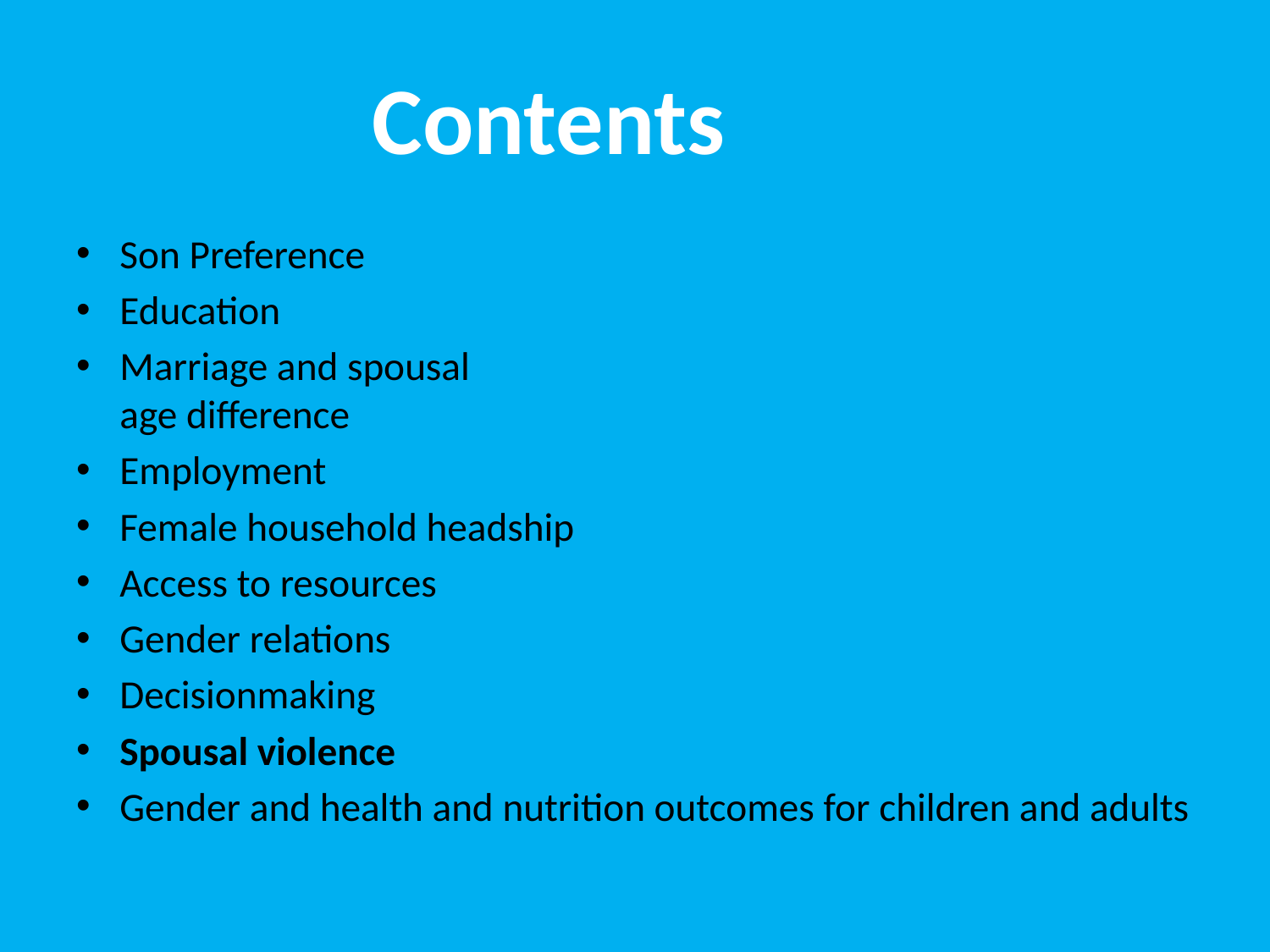

Contents
Son Preference
Education
Marriage and spousal
age difference
Employment
Female household headship
Access to resources
Gender relations
Decisionmaking
Spousal violence
Gender and health and nutrition outcomes for children and adults